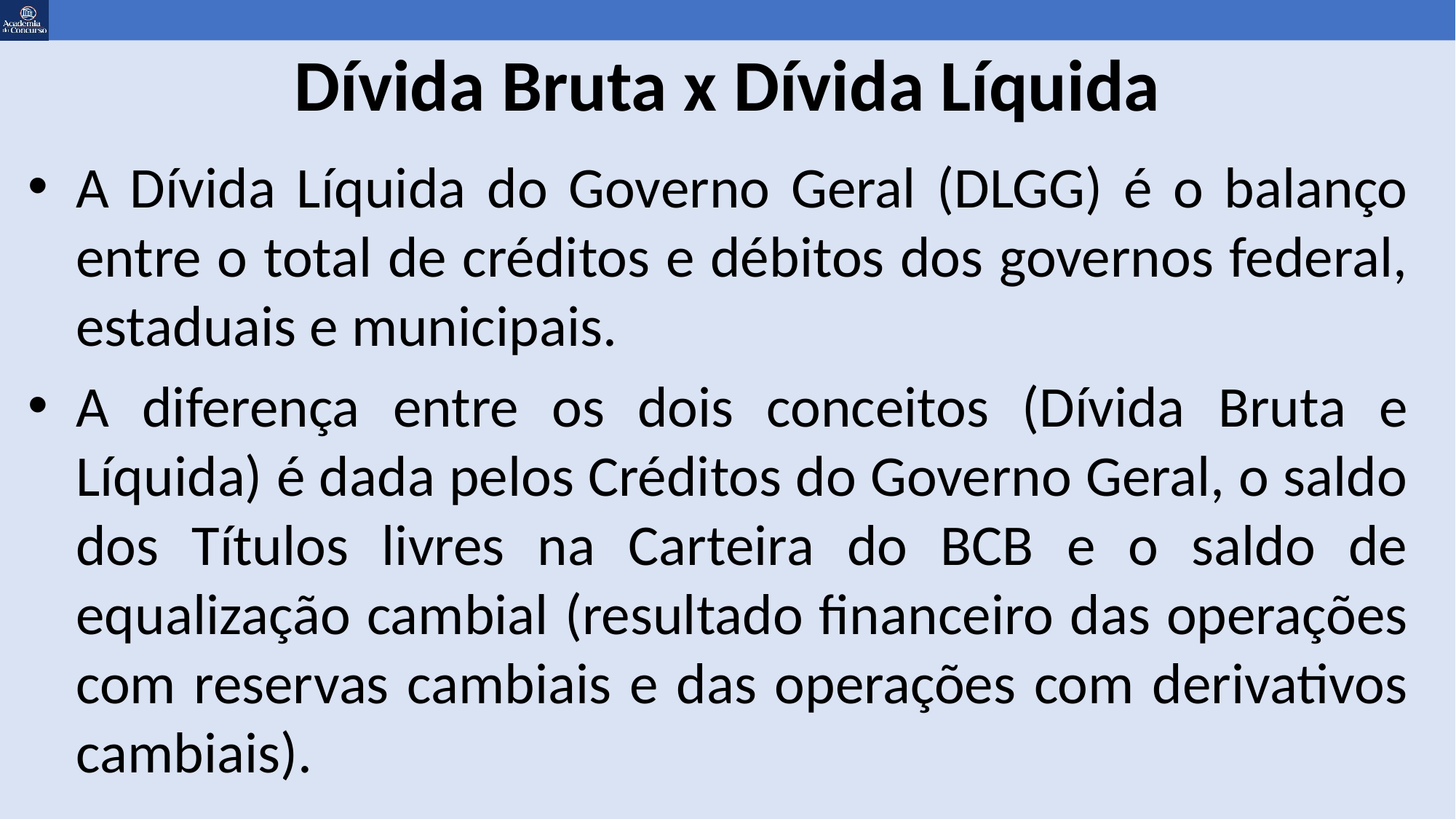

# Dívida Bruta x Dívida Líquida
A Dívida Líquida do Governo Geral (DLGG) é o balanço entre o total de créditos e débitos dos governos federal, estaduais e municipais.
A diferença entre os dois conceitos (Dívida Bruta e Líquida) é dada pelos Créditos do Governo Geral, o saldo dos Títulos livres na Carteira do BCB e o saldo de equalização cambial (resultado financeiro das operações com reservas cambiais e das operações com derivativos cambiais).